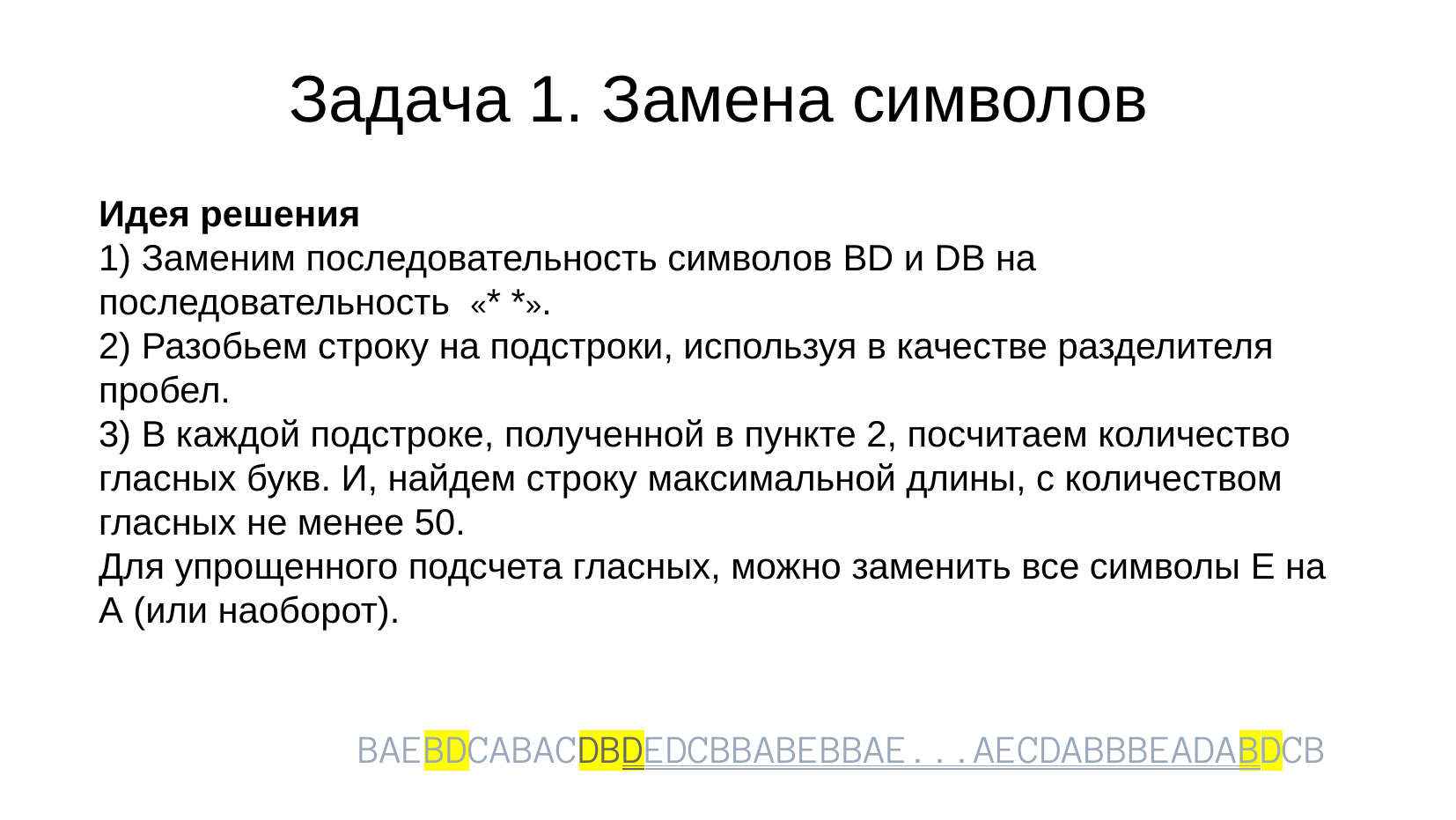

# Задача 1. Замена символов
Идея решения
1) Заменим последовательность символов BD и DB на последовательность  «* *».
2) Разобьем строку на подстроки, используя в качестве разделителя пробел.
3) В каждой подстроке, полученной в пункте 2, посчитаем количество гласных букв. И, найдем строку максимальной длины, с количеством гласных не менее 50.
Для упрощенного подсчета гласных, можно заменить все символы E на A (или наоборот).
BAEBDCABACDBDEDCBBABEBBAE...AECDABBBEADABDCB